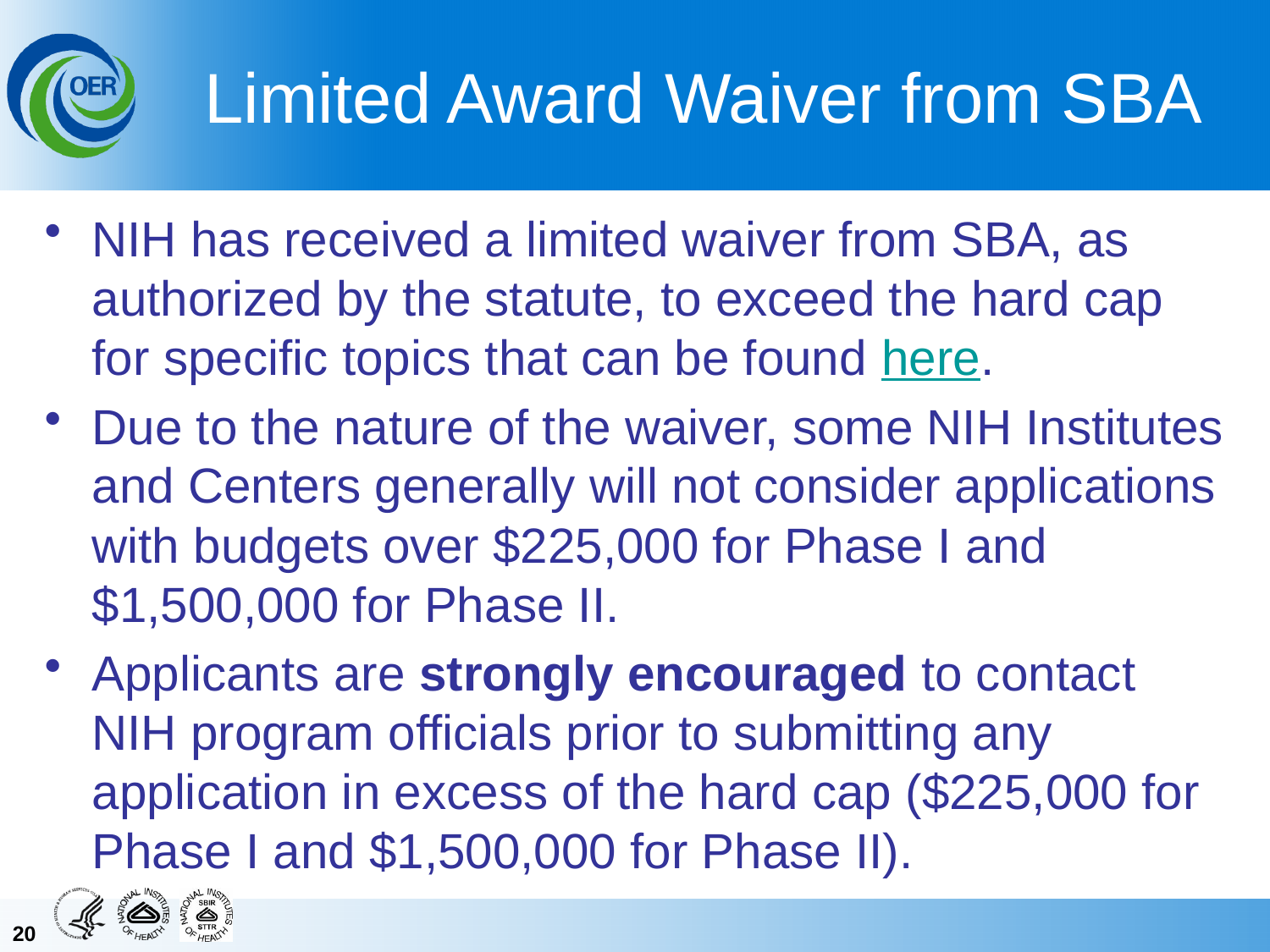

# Limited Award Waiver from SBA
NIH has received a limited waiver from SBA, as authorized by the statute, to exceed the hard cap for specific topics that can be found here.
Due to the nature of the waiver, some NIH Institutes and Centers generally will not consider applications with budgets over $225,000 for Phase I and $1,500,000 for Phase II.
Applicants are strongly encouraged to contact NIH program officials prior to submitting any application in excess of the hard cap ($225,000 for Phase I and $1,500,000 for Phase II).